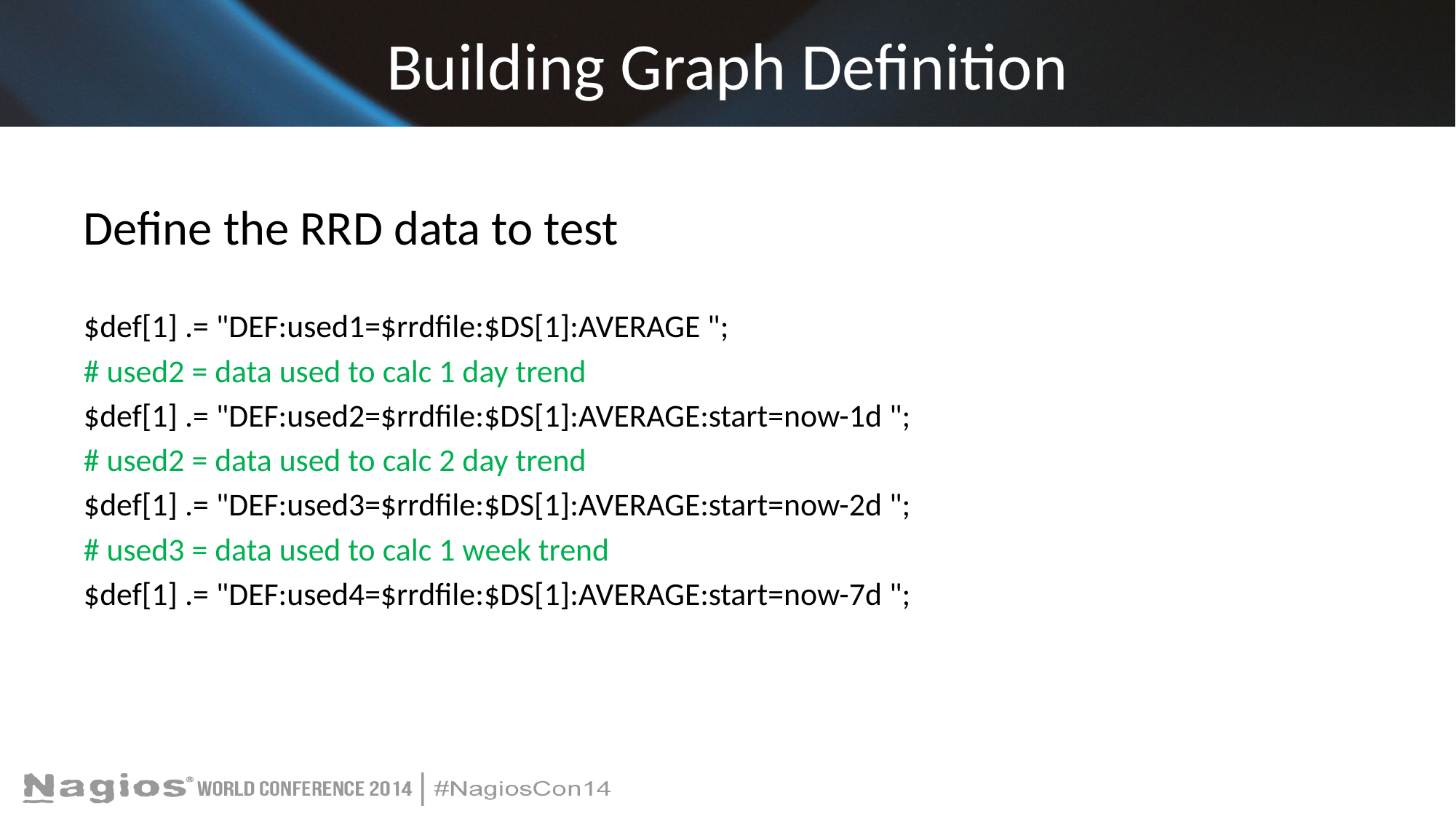

# Building Graph Definition
Define the RRD data to test

$def[1] .= "DEF:used1=$rrdfile:$DS[1]:AVERAGE ";
# used2 = data used to calc 1 day trend
$def[1] .= "DEF:used2=$rrdfile:$DS[1]:AVERAGE:start=now-1d ";
# used2 = data used to calc 2 day trend
$def[1] .= "DEF:used3=$rrdfile:$DS[1]:AVERAGE:start=now-2d ";
# used3 = data used to calc 1 week trend
$def[1] .= "DEF:used4=$rrdfile:$DS[1]:AVERAGE:start=now-7d ";